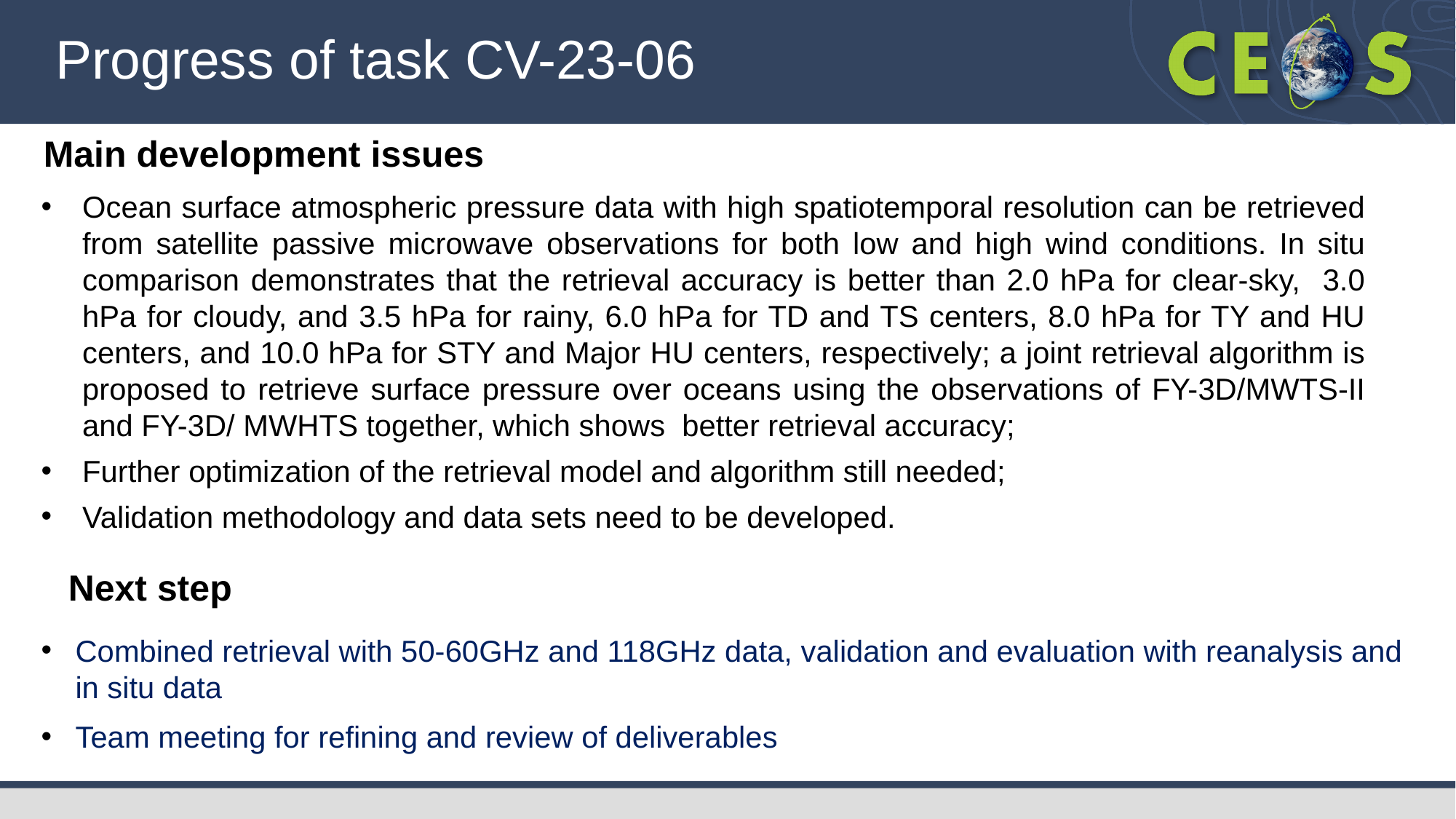

Progress of task CV-23-06

Main development issues
Ocean surface atmospheric pressure data with high spatiotemporal resolution can be retrieved from satellite passive microwave observations for both low and high wind conditions. In situ comparison demonstrates that the retrieval accuracy is better than 2.0 hPa for clear-sky,  3.0 hPa for cloudy, and 3.5 hPa for rainy, 6.0 hPa for TD and TS centers, 8.0 hPa for TY and HU centers, and 10.0 hPa for STY and Major HU centers, respectively; a joint retrieval algorithm is proposed to retrieve surface pressure over oceans using the observations of FY-3D/MWTS-II and FY-3D/ MWHTS together, which shows  better retrieval accuracy;
Further optimization of the retrieval model and algorithm still needed;
Validation methodology and data sets need to be developed.
Next step
Combined retrieval with 50-60GHz and 118GHz data, validation and evaluation with reanalysis and in situ data
Team meeting for refining and review of deliverables